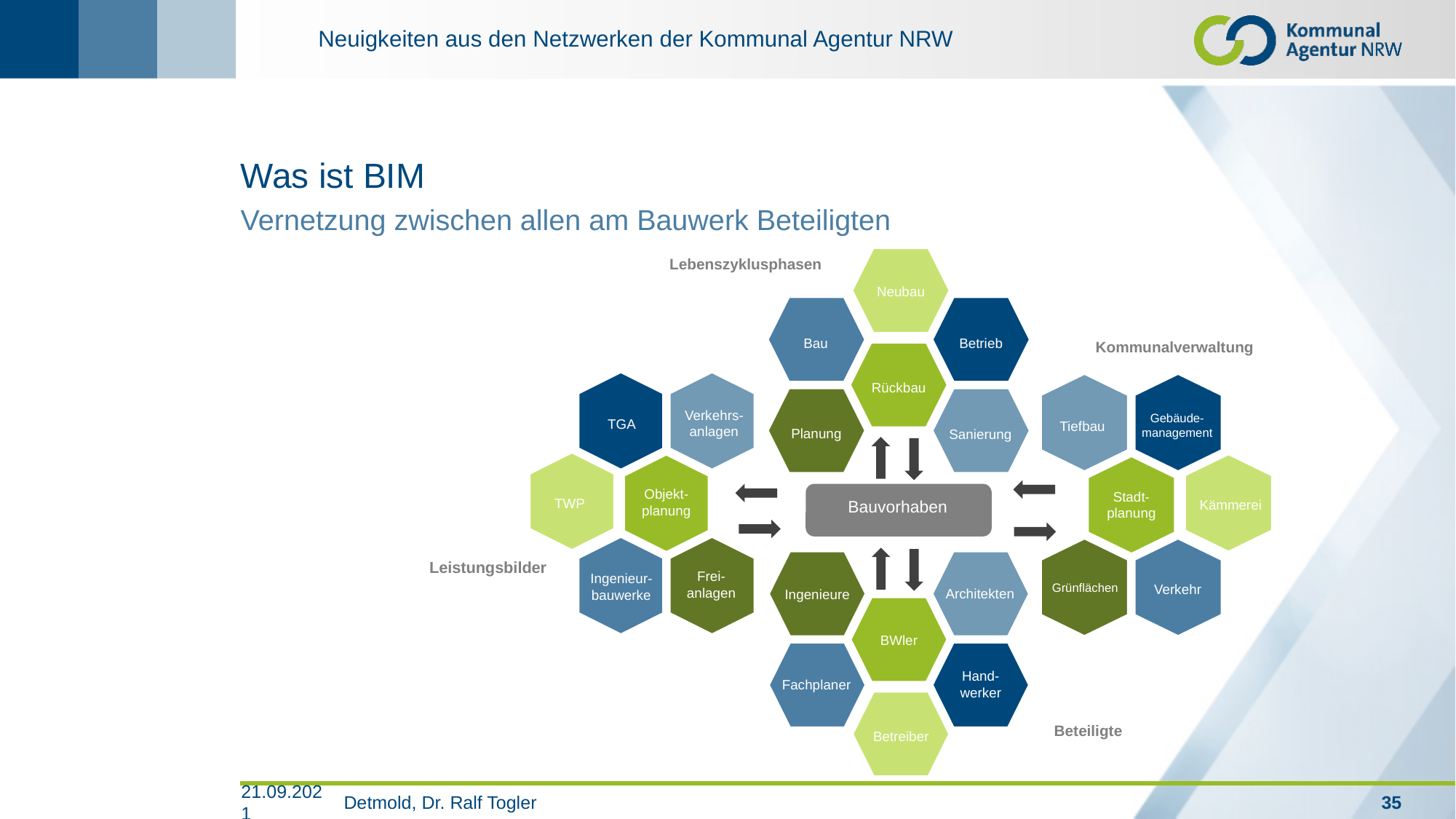

# Was ist BIM
Vernetzung zwischen allen am Bauwerk Beteiligten

Planung
Neubau
Bau
Betrieb
Rückbau
Sanierung
Lebenszyklusphasen
Kommunalverwaltung

Grünflächen
Kämmerei
Gebäude-management
Verkehr
Stadt-planung
Tiefbau

Frei-anlagen
TWP
Ingenieur-bauwerke
TGA
Objekt-planung
Verkehrs-anlagen

Bauvorhaben

Ingenieure
Betreiber
Hand-werker
Fachplaner
BWler
Architekten
Leistungsbilder

Beteiligte
21.09.2021
Detmold, Dr. Ralf Togler
35